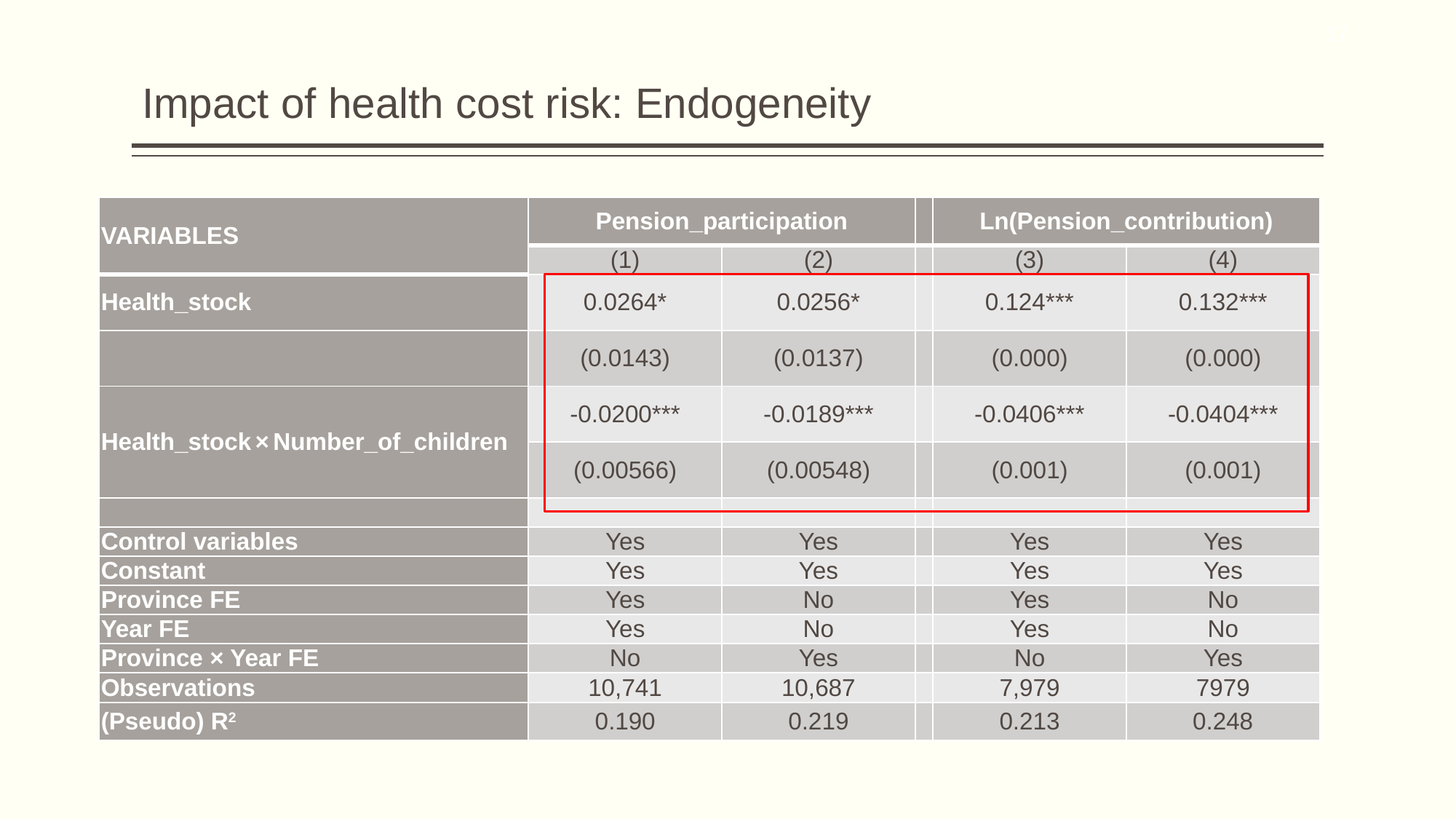

Impact of health cost risk: Endogeneity
| VARIABLES | Pension\_participation |  |  | Ln(Pension\_contribution) |  |
| --- | --- | --- | --- | --- | --- |
|  | (1) | (2) |  | (3) | (4) |
| Health\_stock | 0.0264\* | 0.0256\* |  | 0.124\*\*\* | 0.132\*\*\* |
|  | (0.0143) | (0.0137) |  | (0.000) | (0.000) |
| Health\_stock × Number\_of\_children | -0.0200\*\*\* | -0.0189\*\*\* |  | -0.0406\*\*\* | -0.0404\*\*\* |
|  | (0.00566) | (0.00548) |  | (0.001) | (0.001) |
|  |  |  |  |  |  |
| Control variables | Yes | Yes |  | Yes | Yes |
| Constant | Yes | Yes |  | Yes | Yes |
| Province FE | Yes | No |  | Yes | No |
| Year FE | Yes | No |  | Yes | No |
| Province × Year FE | No | Yes |  | No | Yes |
| Observations | 10,741 | 10,687 |  | 7,979 | 7979 |
| (Pseudo) R2 | 0.190 | 0.219 |  | 0.213 | 0.248 |